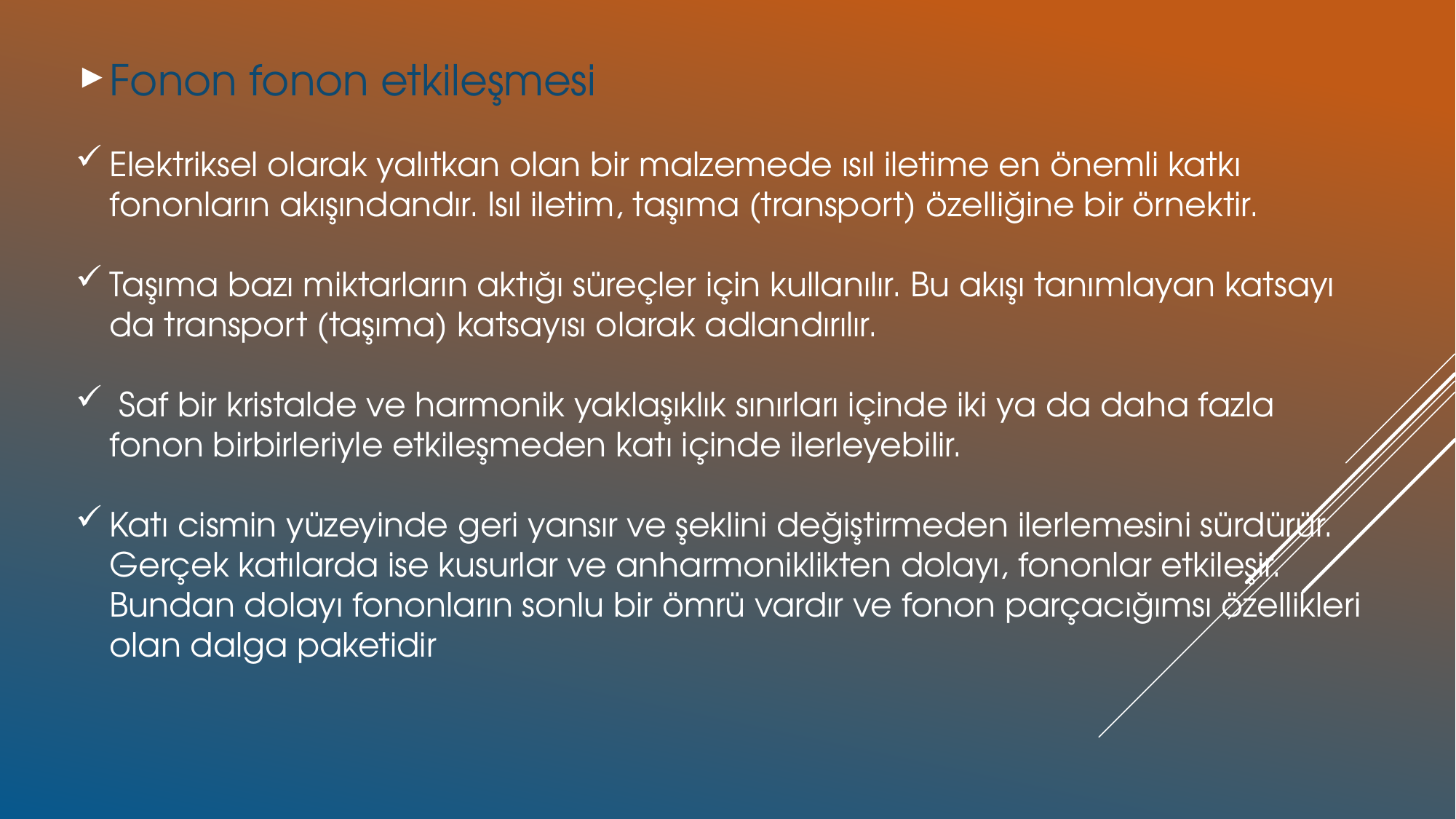

Fonon fonon etkileşmesi
Elektriksel olarak yalıtkan olan bir malzemede ısıl iletime en önemli katkı fononların akışındandır. Isıl iletim, taşıma (transport) özelliğine bir örnektir.

Taşıma bazı miktarların aktığı süreçler için kullanılır. Bu akışı tanımlayan katsayı da transport (taşıma) katsayısı olarak adlandırılır.

 Saf bir kristalde ve harmonik yaklaşıklık sınırları içinde iki ya da daha fazla fonon birbirleriyle etkileşmeden katı içinde ilerleyebilir.

Katı cismin yüzeyinde geri yansır ve şeklini değiştirmeden ilerlemesini sürdürür. Gerçek katılarda ise kusurlar ve anharmoniklikten dolayı, fononlar etkileşir. Bundan dolayı fononların sonlu bir ömrü vardır ve fonon parçacığımsı özellikleri olan dalga paketidir